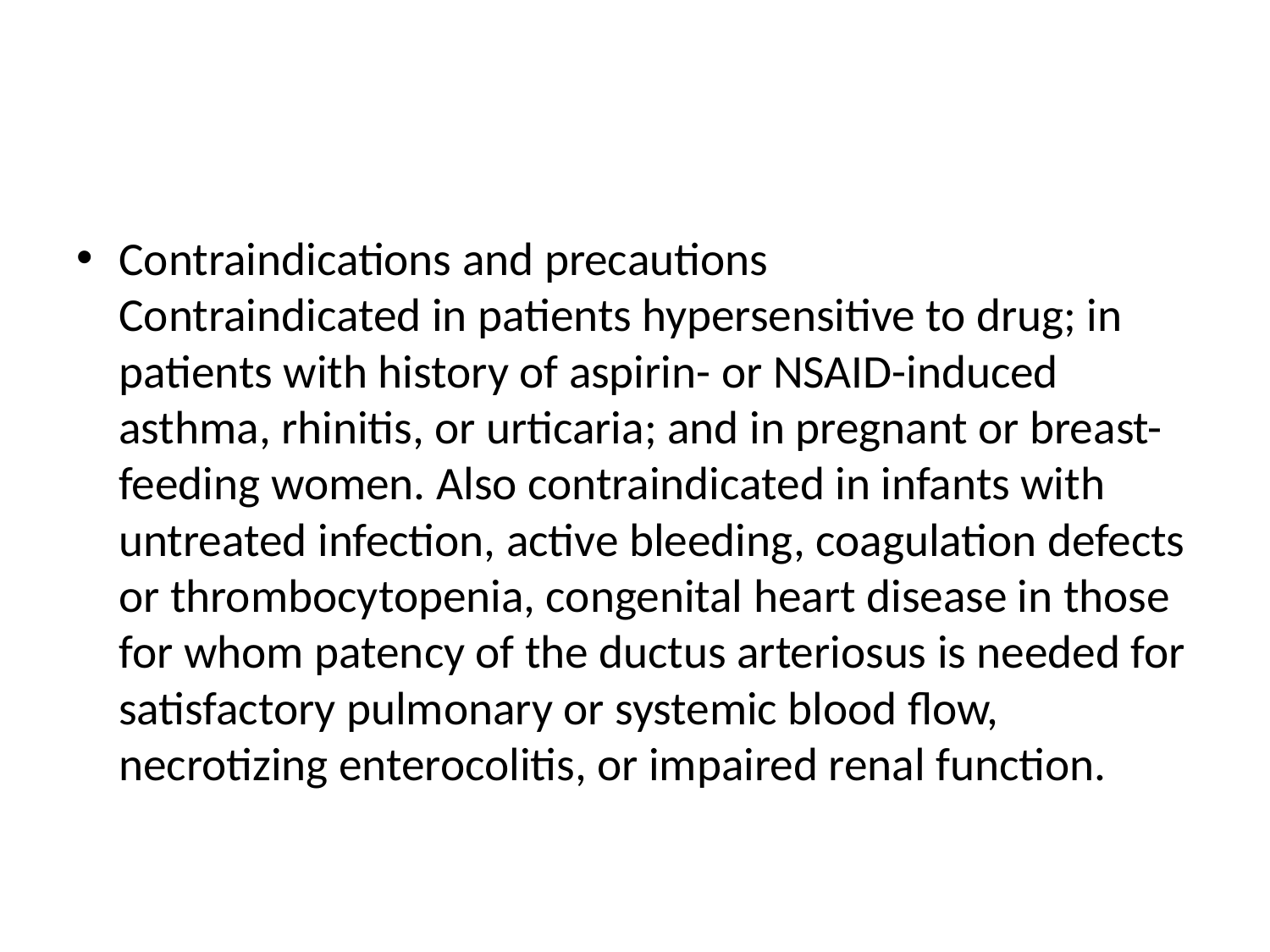

#
Contraindications and precautions
Contraindicated in patients hypersensitive to drug; in patients with history of aspirin- or NSAID-induced asthma, rhinitis, or urticaria; and in pregnant or breast-feeding women. Also contraindicated in infants with untreated infection, active bleeding, coagulation defects or thrombocytopenia, congenital heart disease in those for whom patency of the ductus arteriosus is needed for satisfactory pulmonary or systemic blood flow, necrotizing enterocolitis, or impaired renal function.